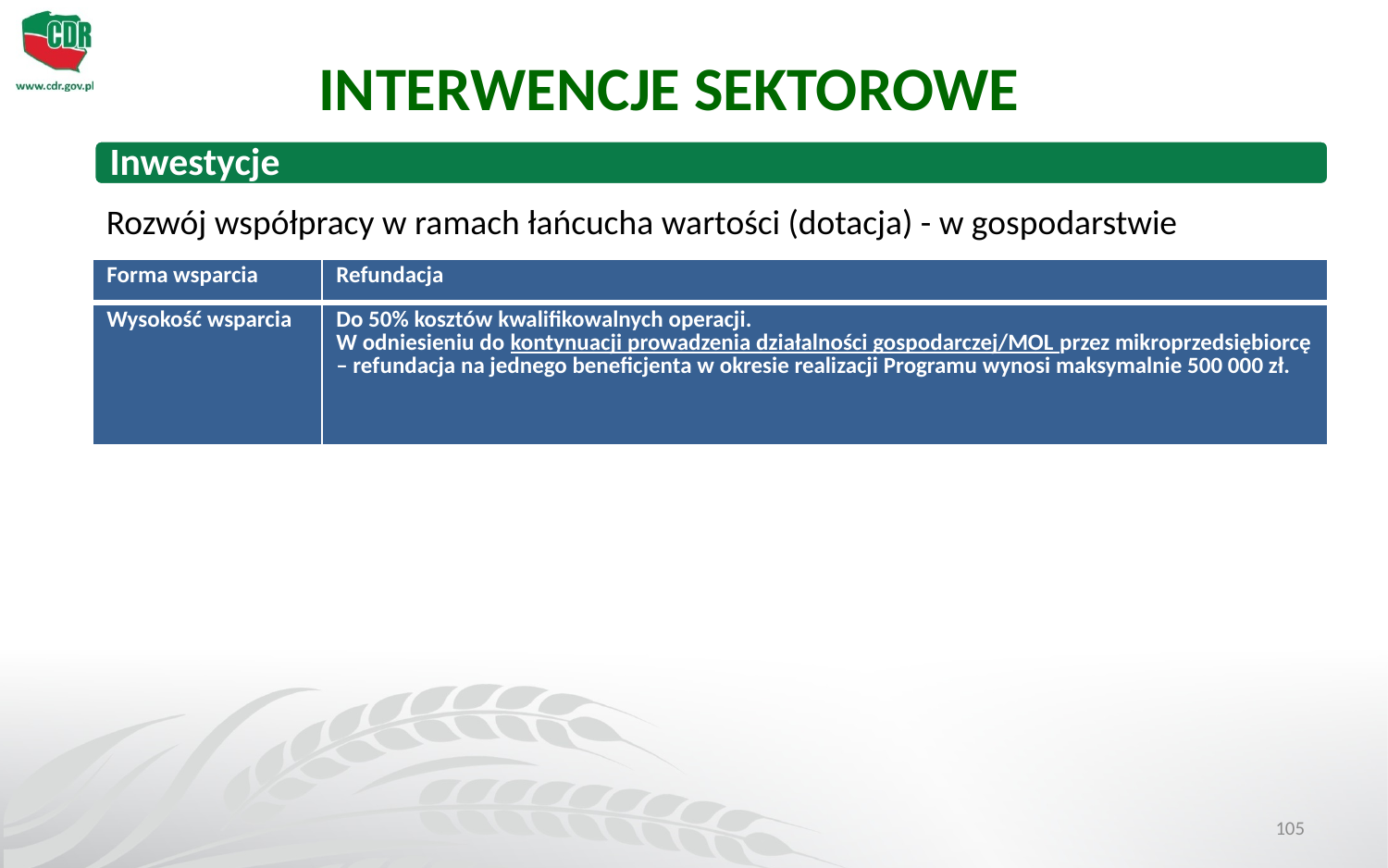

INTERWENCJE SEKTOROWE
Inwestycje

Rozwój współpracy w ramach łańcucha wartości (dotacja) - w gospodarstwie
| Forma wsparcia | Refundacja |
| --- | --- |
| Wysokość wsparcia | Do 50% kosztów kwalifikowalnych operacji. W odniesieniu do kontynuacji prowadzenia działalności gospodarczej/MOL przez mikroprzedsiębiorcę – refundacja na jednego beneficjenta w okresie realizacji Programu wynosi maksymalnie 500 000 zł. |
105